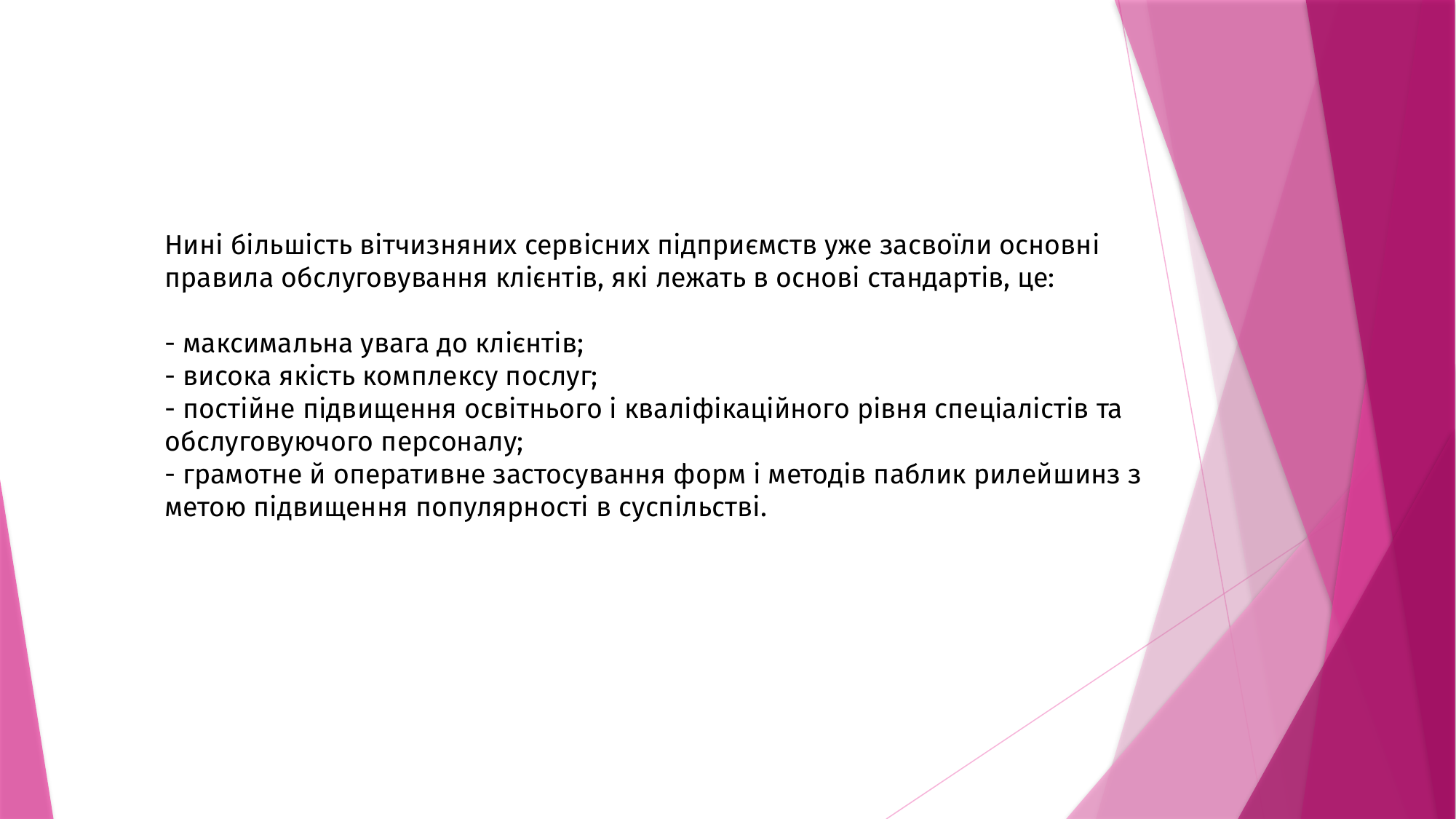

Нині більшість вітчизняних сервісних підприємств уже засвоїли основні правила обслуговування клієнтів, які лежать в основі стандартів, це:

- максимальна увага до клієнтів;
- висока якість комплексу послуг;
- постійне підвищення освітнього і кваліфікаційного рівня спеціалістів та обслуговуючого персоналу;
- грамотне й оперативне застосування форм і методів паблик рилейшинз з метою підвищення популярності в суспільстві.